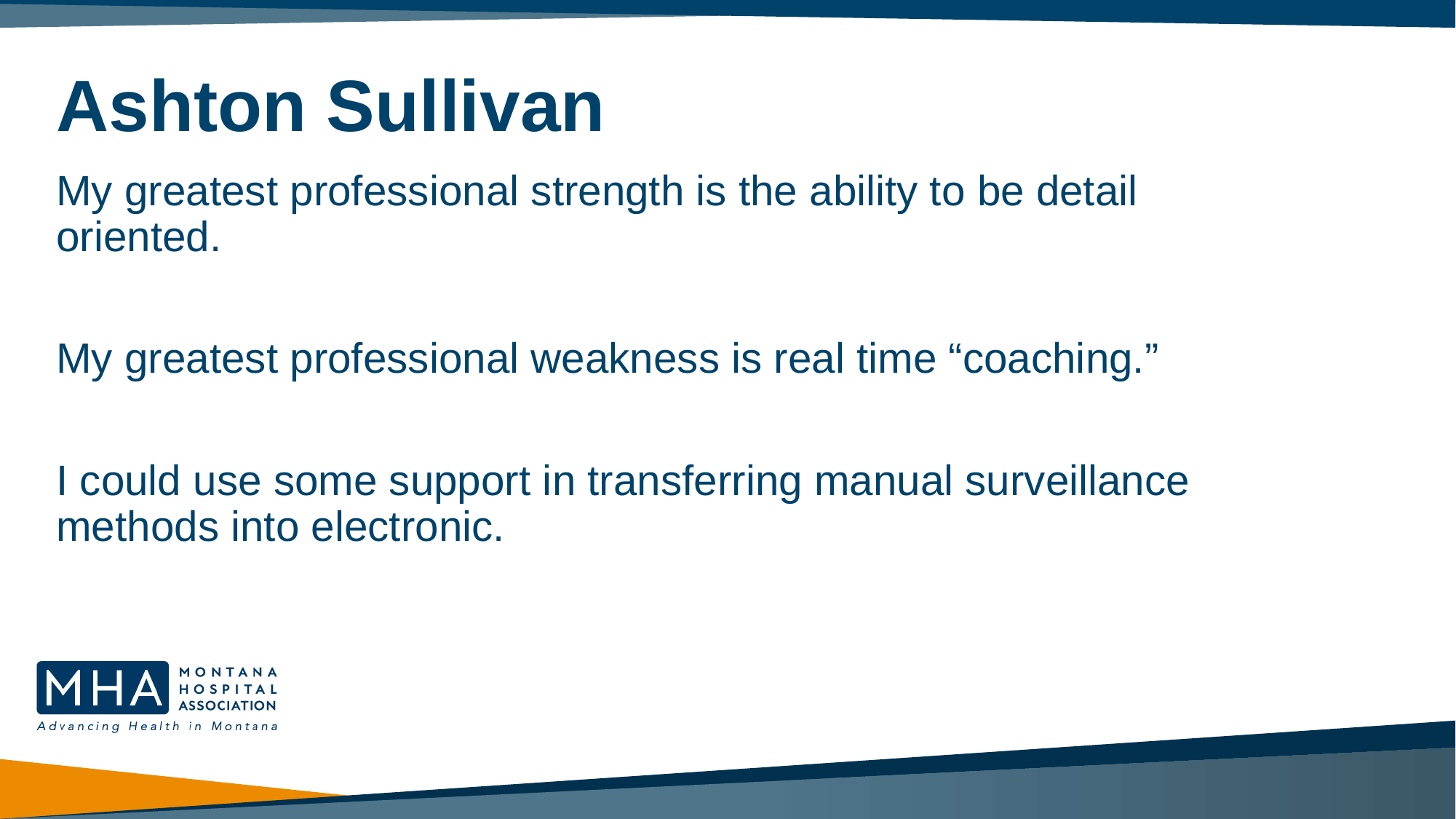

# Ashton Sullivan
My greatest professional strength is the ability to be detail oriented.

My greatest professional weakness is real time “coaching.”

I could use some support in transferring manual surveillance methods into electronic.